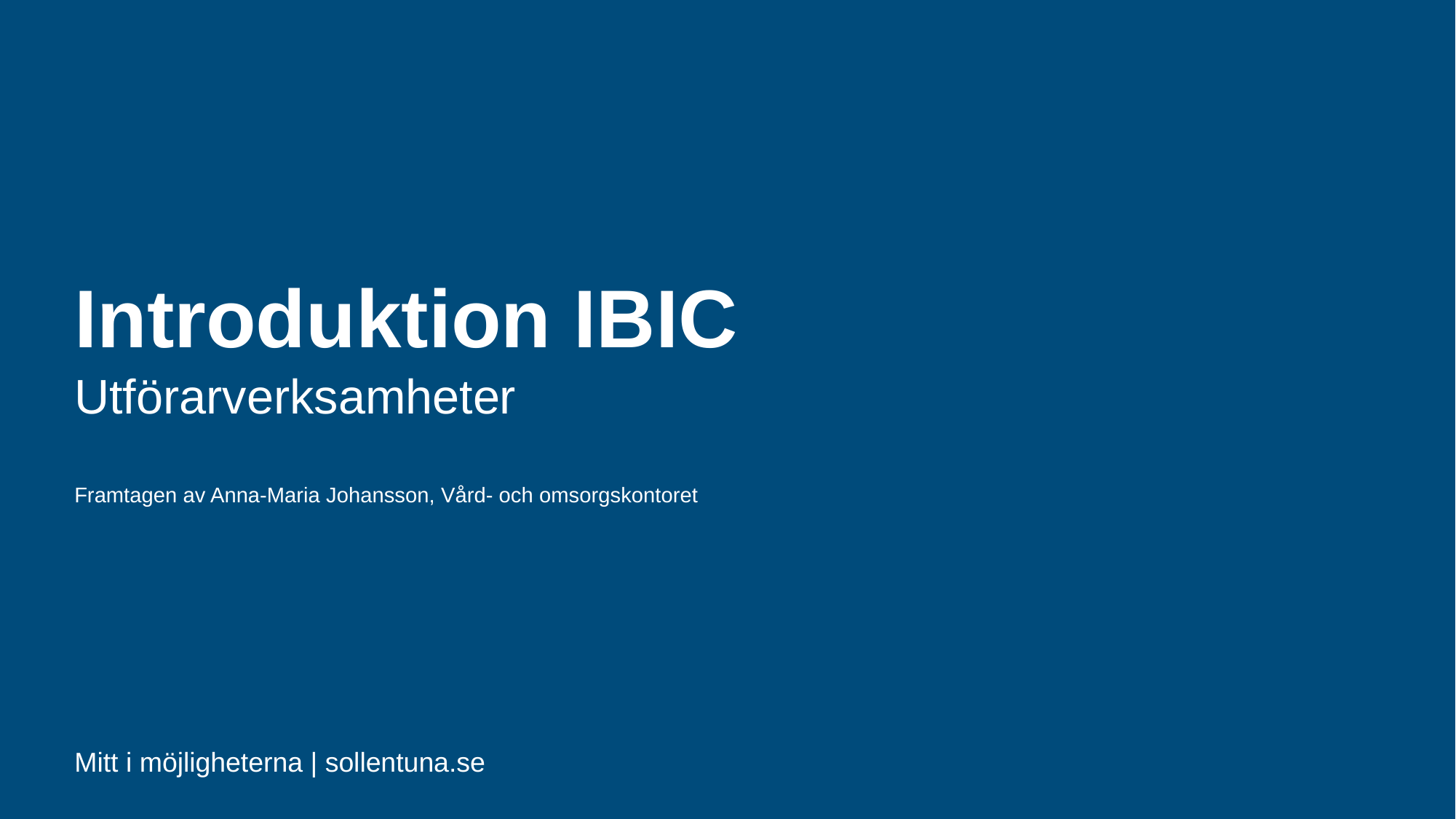

# Introduktion IBIC
Utförarverksamheter
Framtagen av Anna-Maria Johansson, Vård- och omsorgskontoret